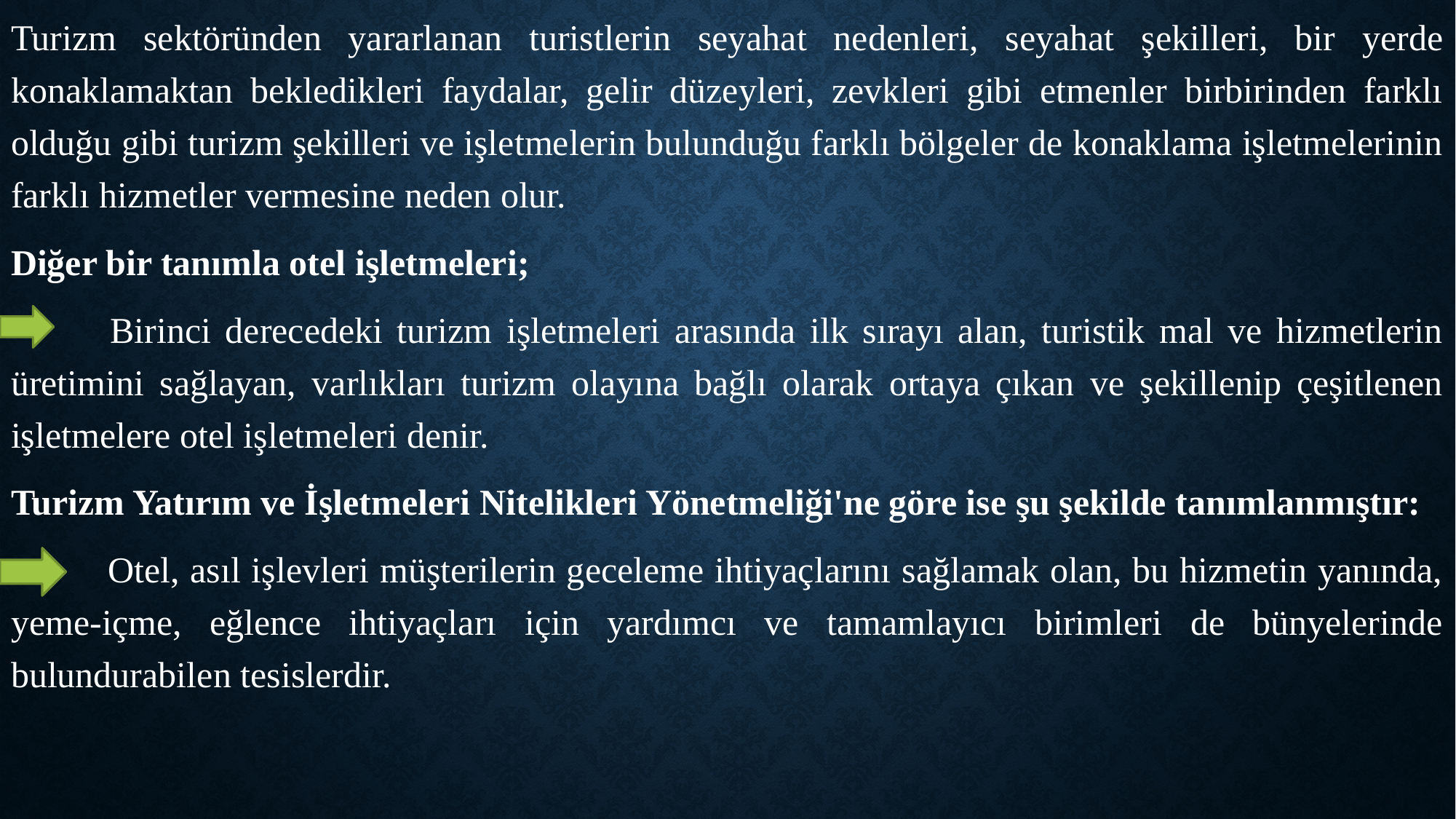

Turizm sektöründen yararlanan turistlerin seyahat nedenleri, seyahat şekilleri, bir yerde konaklamaktan bekledikleri faydalar, gelir düzeyleri, zevkleri gibi etmenler birbirinden farklı olduğu gibi turizm şekilleri ve işletmelerin bulunduğu farklı bölgeler de konaklama işletmelerinin farklı hizmetler vermesine neden olur.
Diğer bir tanımla otel işletmeleri;
       Birinci derecedeki turizm işletmeleri arasında ilk sırayı alan, turistik mal ve hizmetlerin üretimini sağlayan, varlıkları turizm olayına bağlı olarak ortaya çıkan ve şekillenip çeşitlenen işletmelere otel işletmeleri denir.
Turizm Yatırım ve İşletmeleri Nitelikleri Yönetmeliği'ne göre ise şu şekilde tanımlanmıştır:
         Otel, asıl işlevleri müşterilerin geceleme ihtiyaçlarını sağlamak olan, bu hizmetin yanında, yeme-içme, eğlence ihtiyaçları için yardımcı ve tamamlayıcı birimleri de bünyelerinde bulundurabilen tesislerdir.